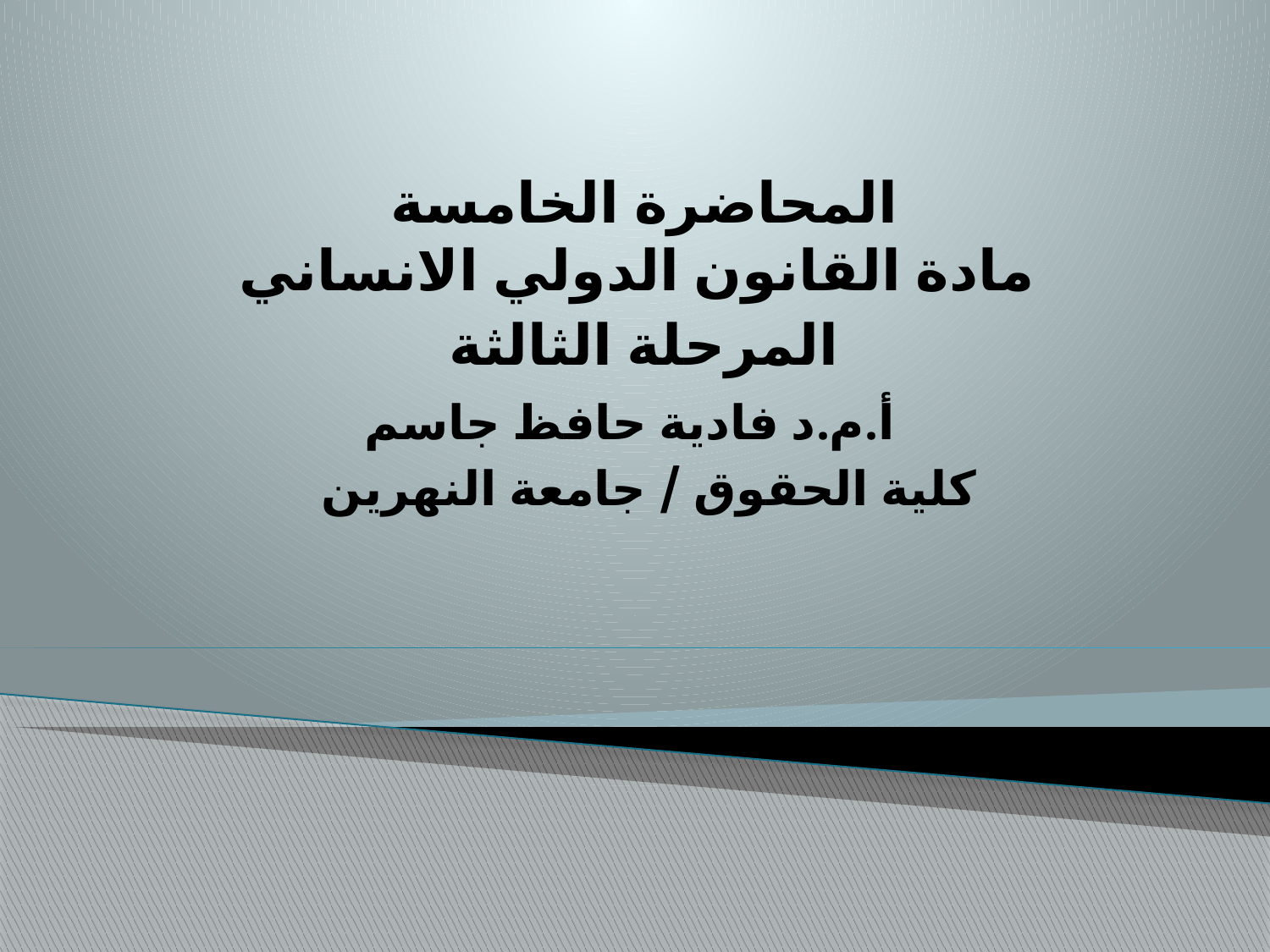

المحاضرة الخامسة
مادة القانون الدولي الانساني
المرحلة الثالثة
 أ.م.د فادية حافظ جاسم
كلية الحقوق / جامعة النهرين
#